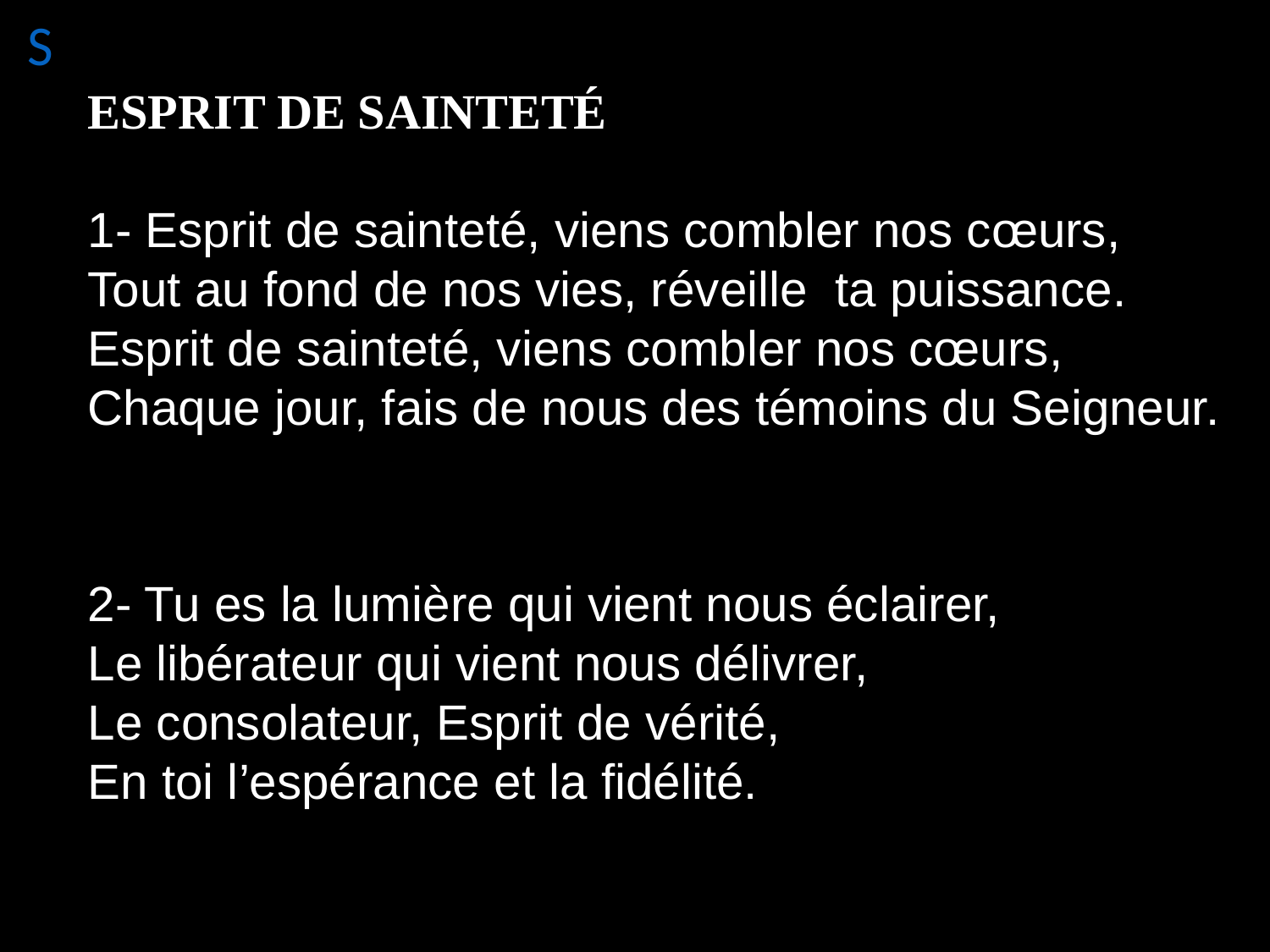

S
ESPRIT DE SAINTETÉ
1- Esprit de sainteté, viens combler nos cœurs,
Tout au fond de nos vies, réveille  ta puissance.
Esprit de sainteté, viens combler nos cœurs,
Chaque jour, fais de nous des témoins du Seigneur.

2- Tu es la lumière qui vient nous éclairer,
Le libérateur qui vient nous délivrer,
Le consolateur, Esprit de vérité,
En toi l’espérance et la fidélité.